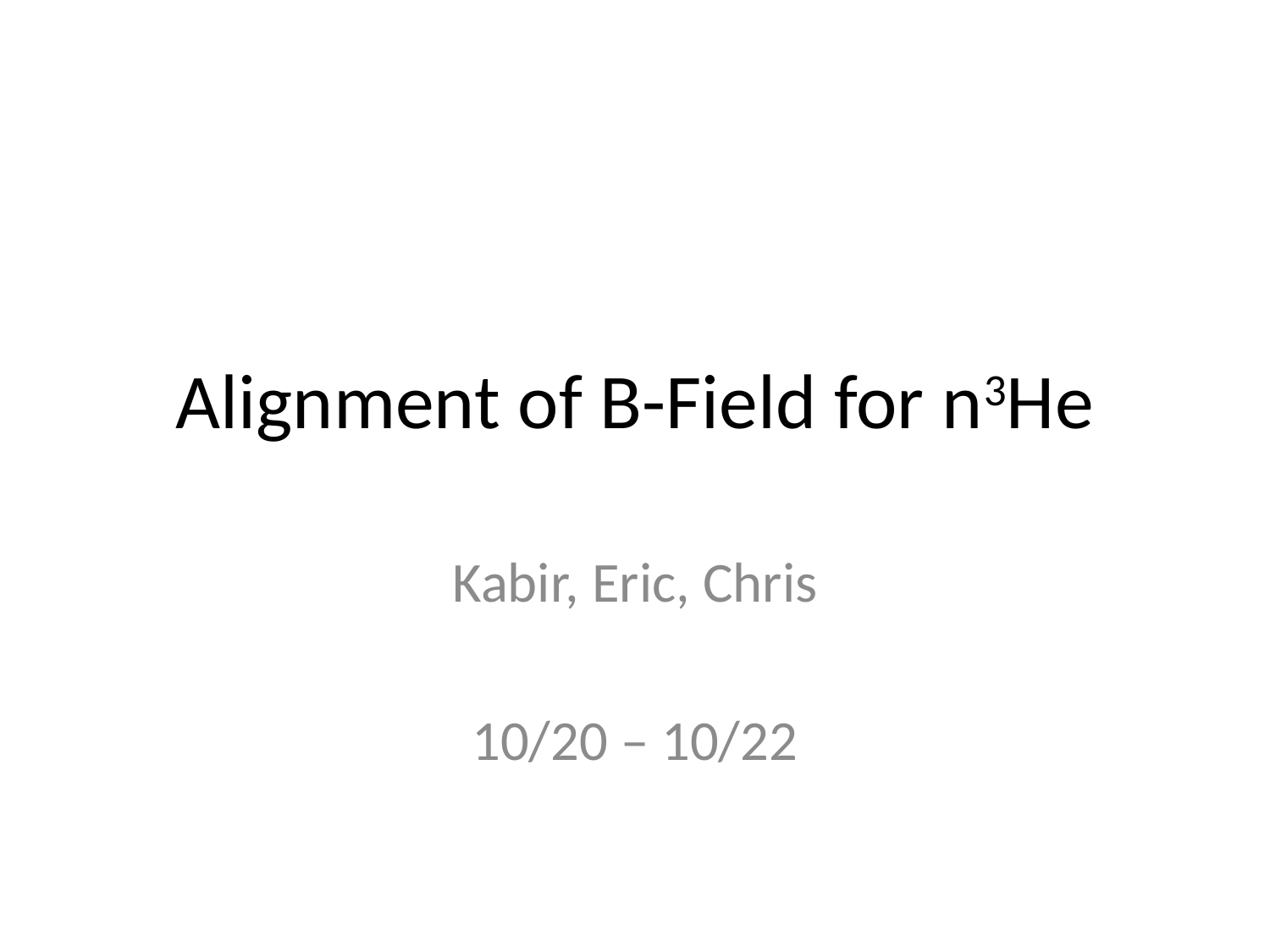

# Alignment of B-Field for n3He
Kabir, Eric, Chris

10/20 – 10/22